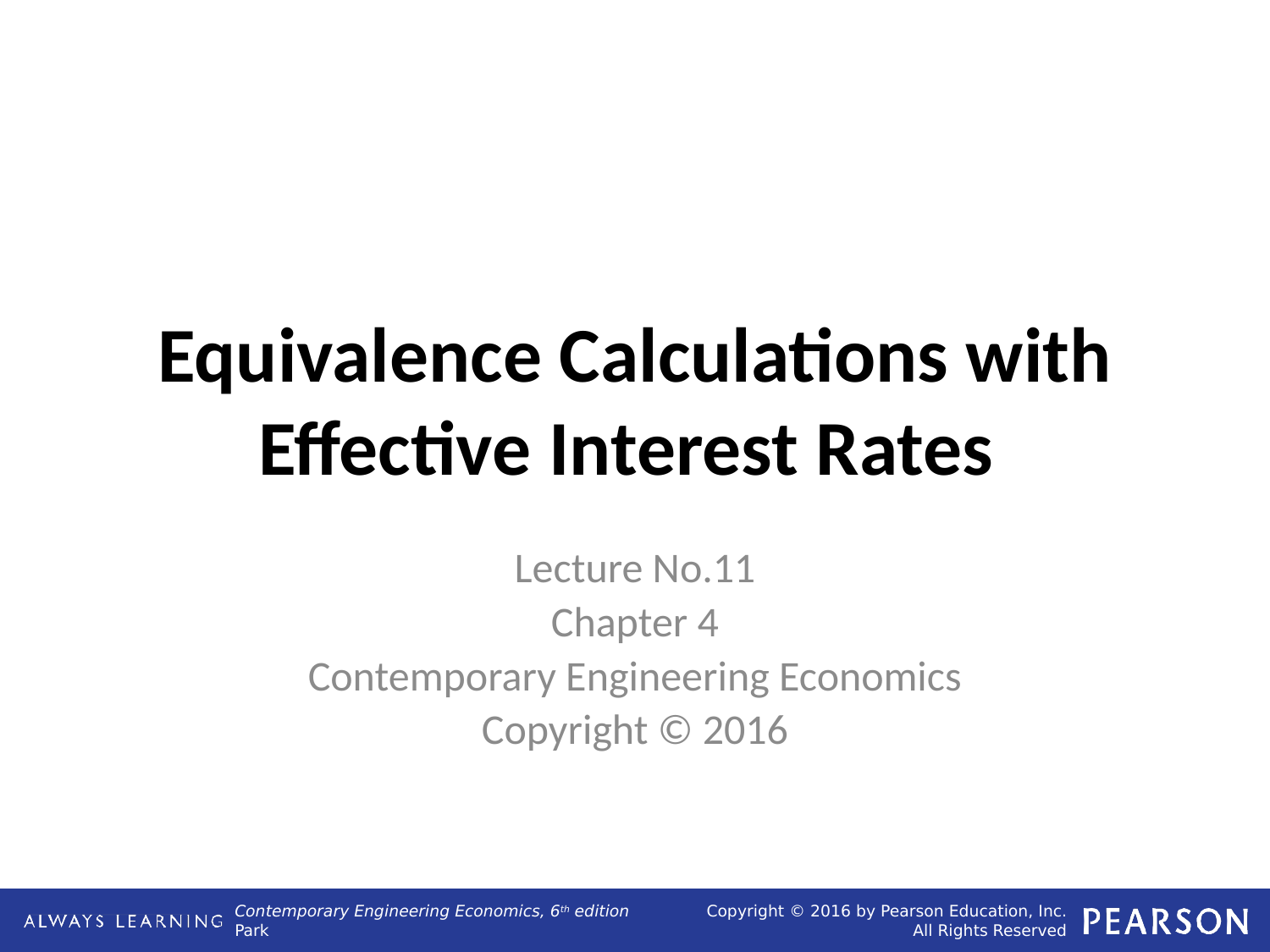

# Equivalence Calculations with Effective Interest Rates
Lecture No.11
Chapter 4
Contemporary Engineering Economics
Copyright © 2016